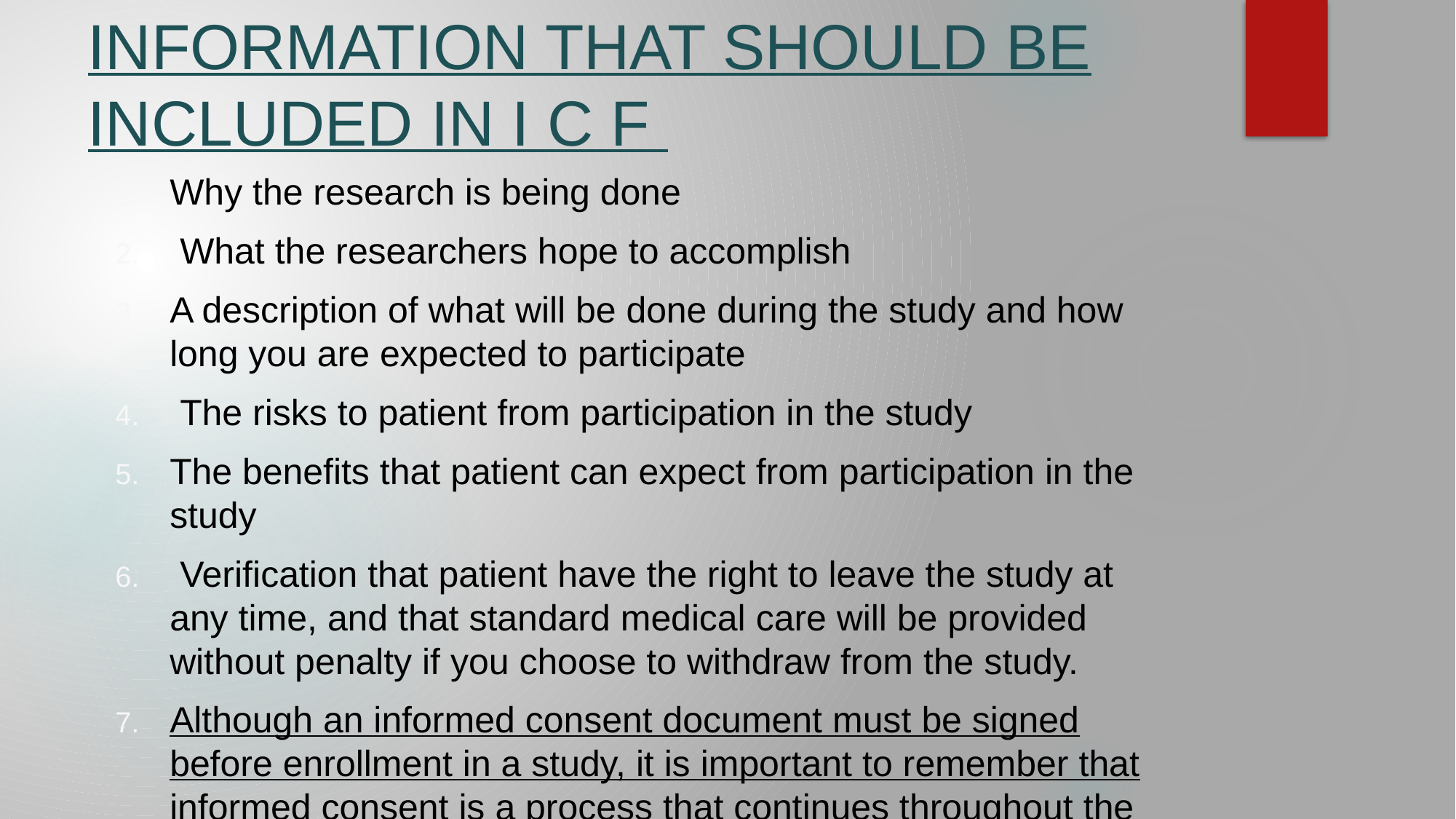

# INFORMATION THAT SHOULD BE INCLUDED IN I C F
Why the research is being done
 What the researchers hope to accomplish
A description of what will be done during the study and how long you are expected to participate
 The risks to patient from participation in the study
The benefits that patient can expect from participation in the study
 Verification that patient have the right to leave the study at any time, and that standard medical care will be provided without penalty if you choose to withdraw from the study.
Although an informed consent document must be signed before enrollment in a study, it is important to remember that informed consent is a process that continues throughout the study.